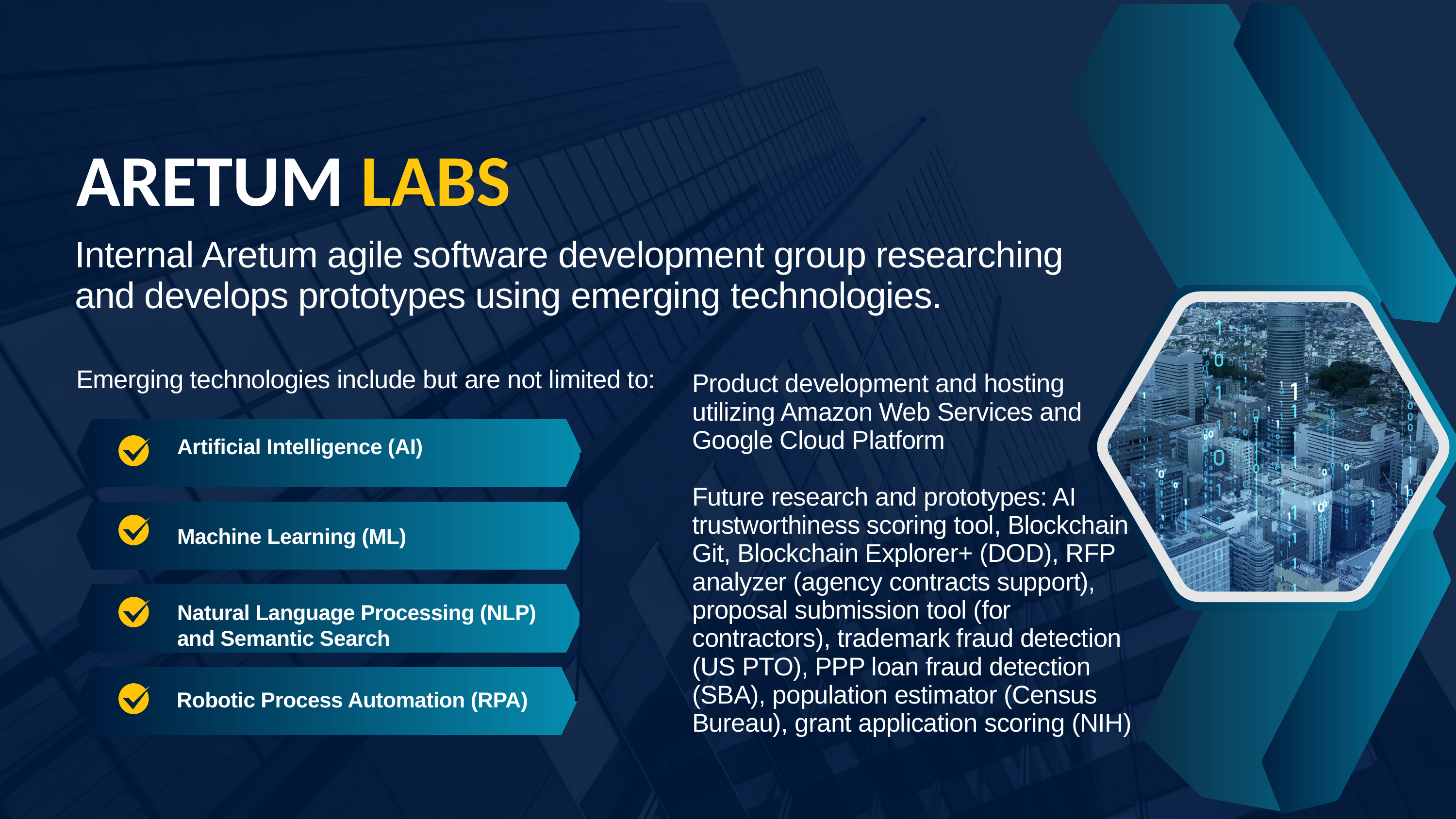

ARETUM LABS

Internal Aretum agile software development group researching and develops prototypes using emerging technologies​.

Emerging technologies include but are not limited to:​

Product development and hosting utilizing Amazon Web Services and Google Cloud Platform​

Future research and prototypes: AI trustworthiness scoring tool, Blockchain Git, Blockchain Explorer+ (DOD), RFP analyzer (agency contracts support), proposal submission tool (for contractors), trademark fraud detection (US PTO), PPP loan fraud detection (SBA), population estimator (Census Bureau), grant application scoring (NIH)

Artificial Intelligence (AI) ​

Machine Learning (ML)​

Natural Language Processing (NLP)
and Semantic Search​

Robotic Process Automation (RPA)​